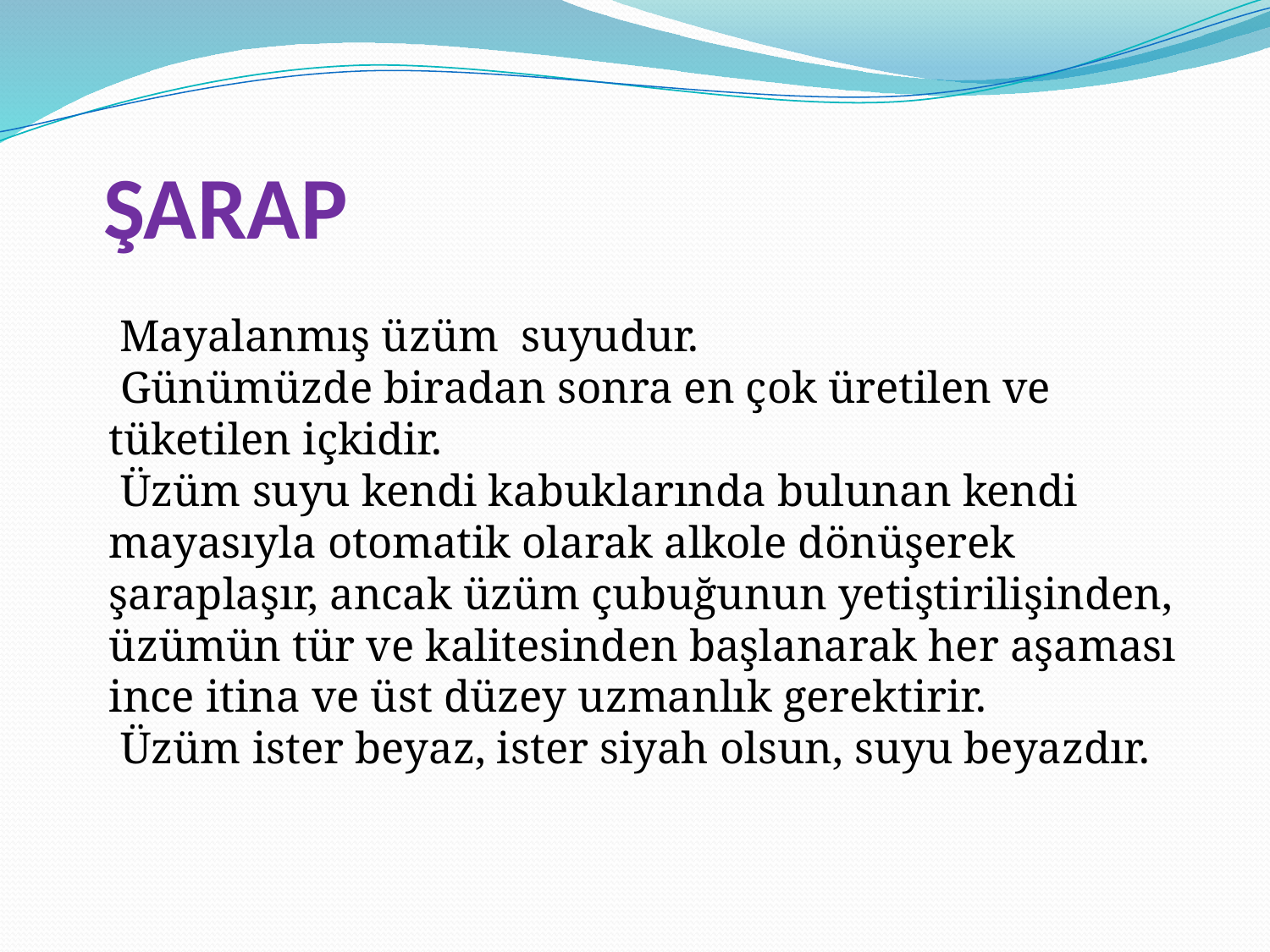

# ŞARAP
 Mayalanmış üzüm  suyudur.
 Günümüzde biradan sonra en çok üretilen ve tüketilen içkidir.
 Üzüm suyu kendi kabuklarında bulunan kendi mayasıyla otomatik olarak alkole dönüşerek şaraplaşır, ancak üzüm çubuğunun yetiştirilişinden, üzümün tür ve kalitesinden başlanarak her aşaması ince itina ve üst düzey uzmanlık gerektirir.
 Üzüm ister beyaz, ister siyah olsun, suyu beyazdır.